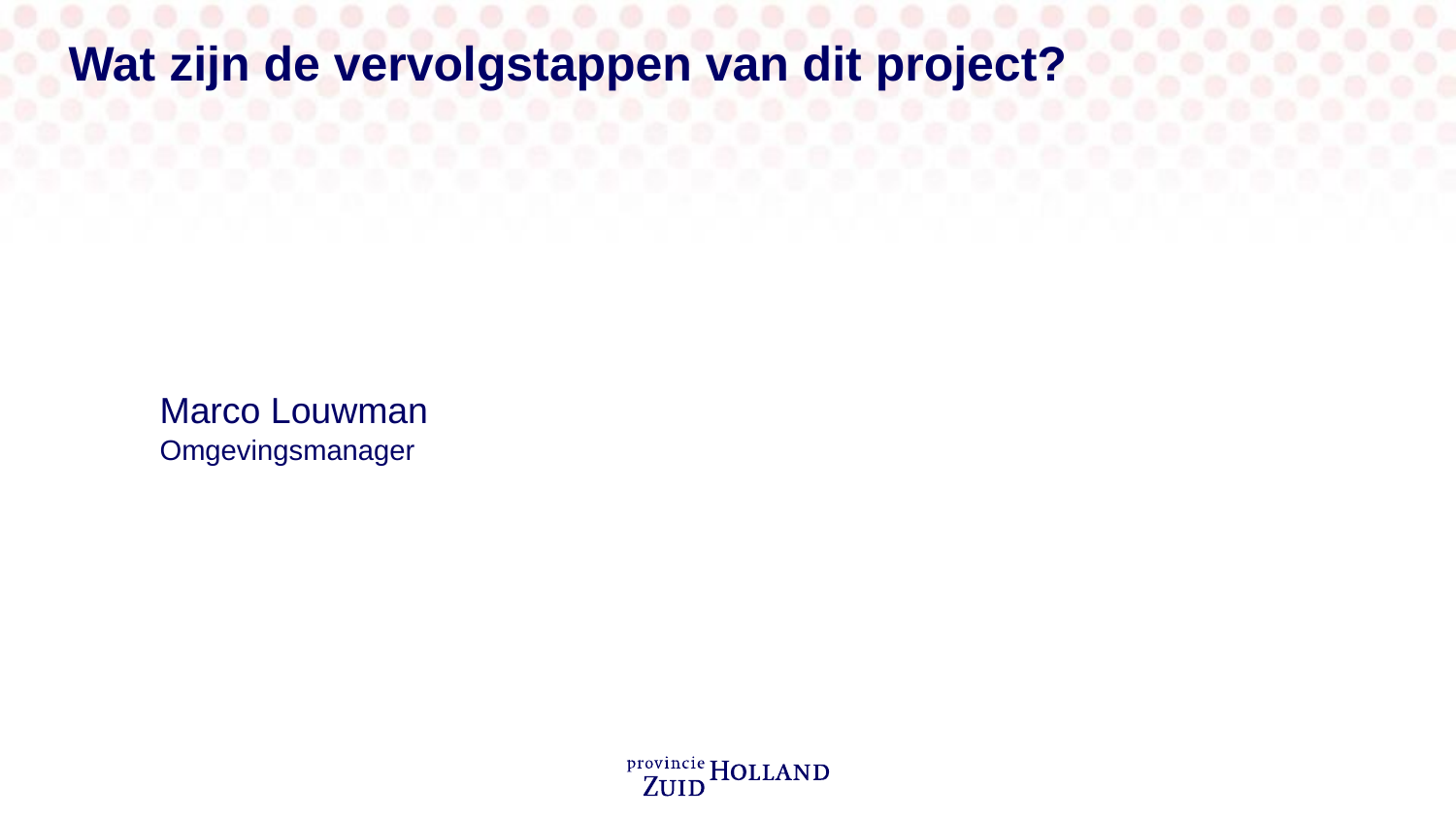

# Wat zijn de vervolgstappen van dit project?
Marco Louwman
Omgevingsmanager